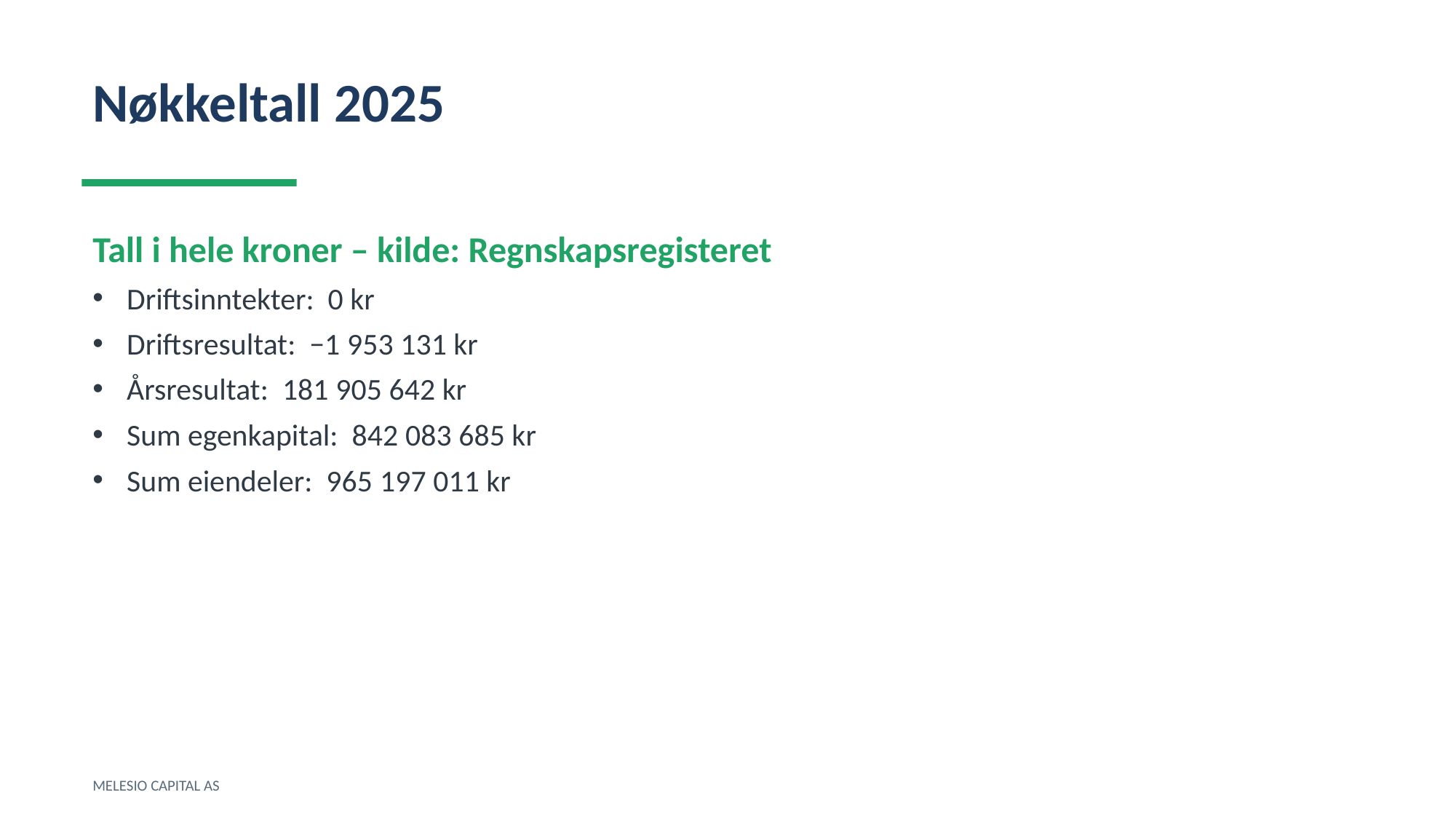

Nøkkeltall 2025

Tall i hele kroner – kilde: Regnskapsregisteret
Driftsinntekter:  0 kr
Driftsresultat:  −1 953 131 kr
Årsresultat:  181 905 642 kr
Sum egenkapital:  842 083 685 kr
Sum eiendeler:  965 197 011 kr
MELESIO CAPITAL AS